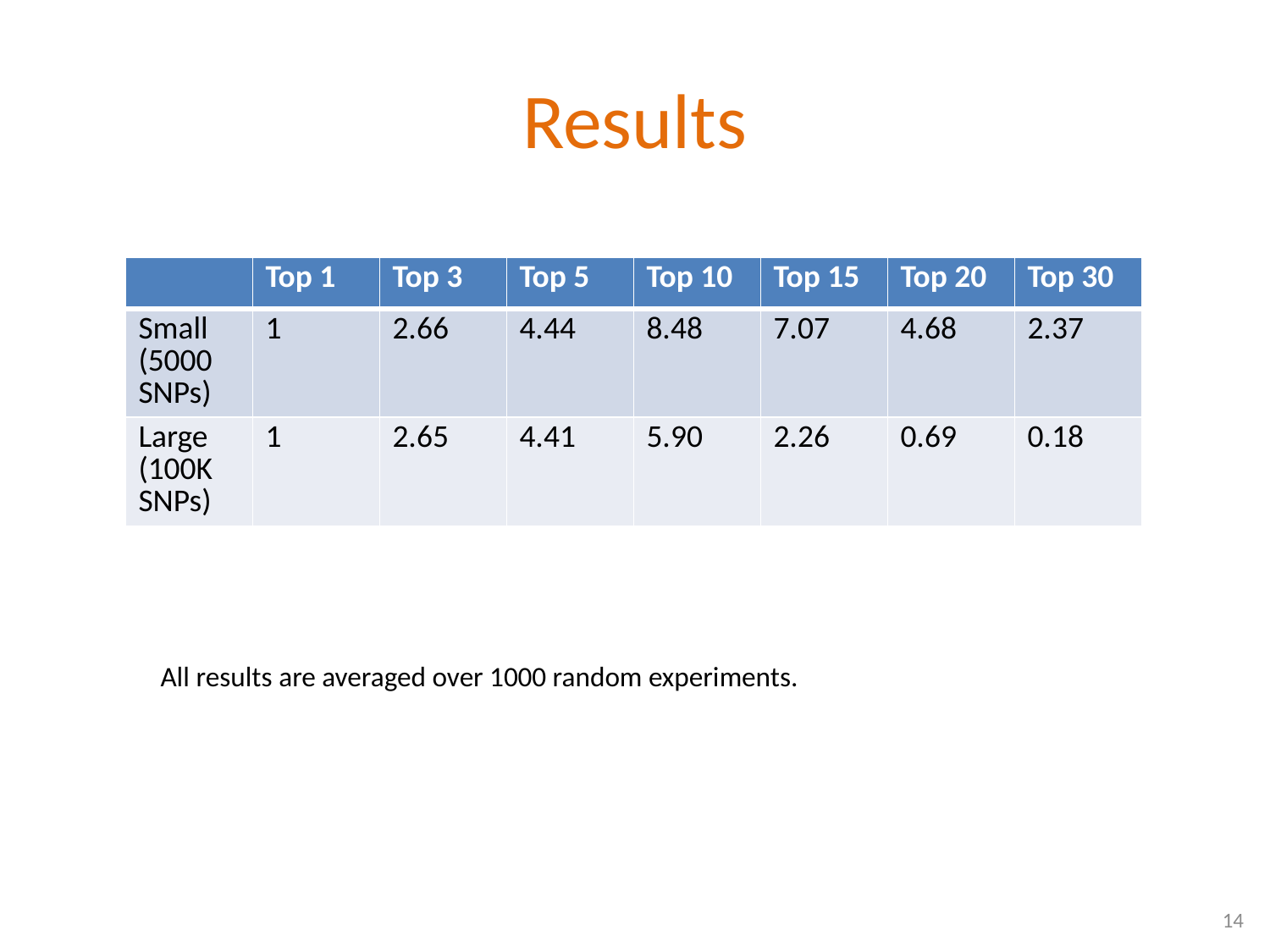

# Results
|  | Top 1 | Top 3 | Top 5 | Top 10 | Top 15 | Top 20 | Top 30 |
| --- | --- | --- | --- | --- | --- | --- | --- |
| Small (5000 SNPs) | 1 | 2.66 | 4.44 | 8.48 | 7.07 | 4.68 | 2.37 |
| Large (100K SNPs) | 1 | 2.65 | 4.41 | 5.90 | 2.26 | 0.69 | 0.18 |
All results are averaged over 1000 random experiments.
14